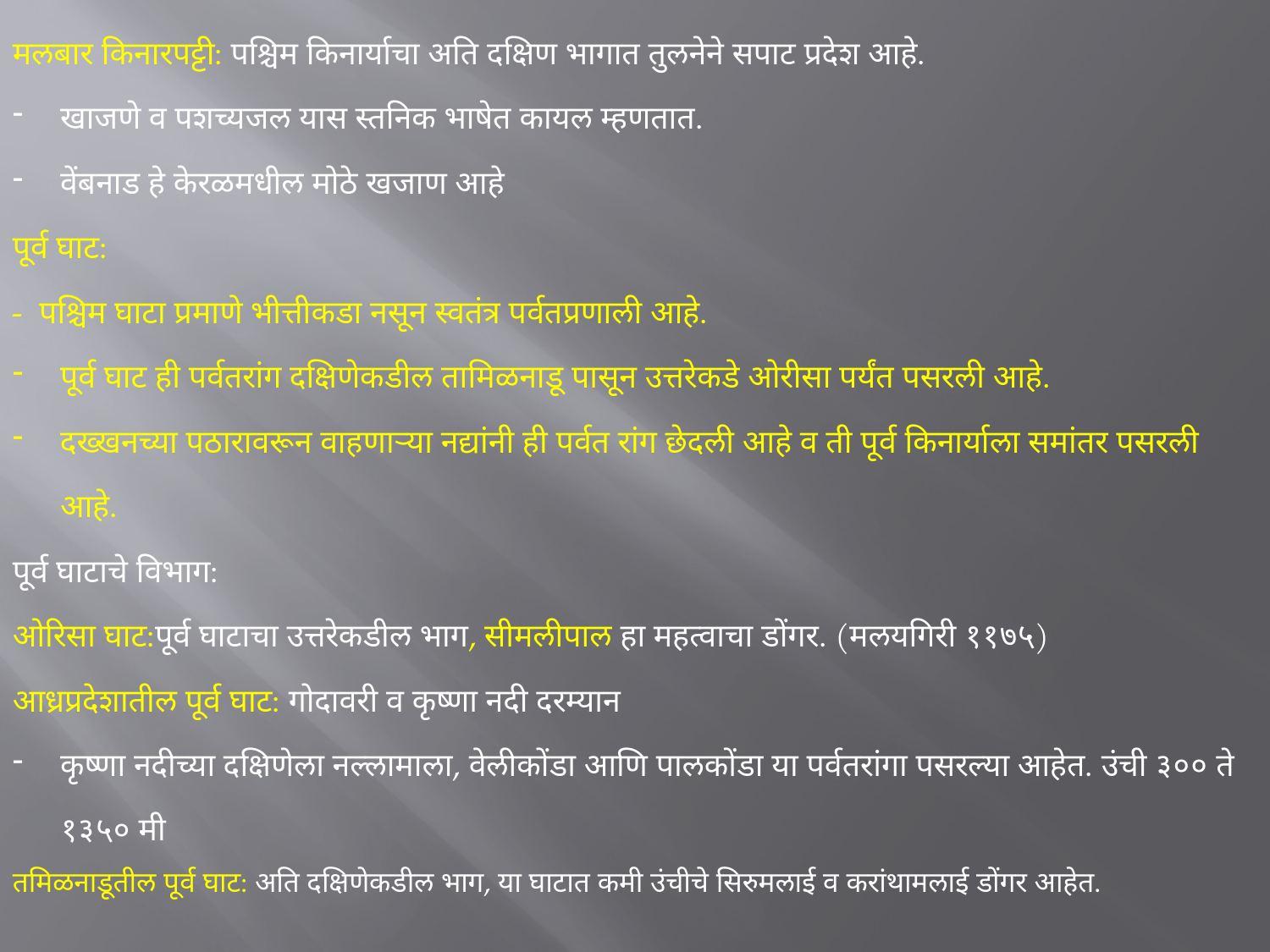

मलबार किनारपट्टी: पश्चिम किनार्याचा अति दक्षिण भागात तुलनेने सपाट प्रदेश आहे.
खाजणे व पशच्यजल यास स्तनिक भाषेत कायल म्हणतात.
वेंबनाड हे केरळमधील मोठे खजाण आहे
पूर्व घाट:
-  पश्चिम घाटा प्रमाणे भीत्तीकडा नसून स्वतंत्र पर्वतप्रणाली आहे.
पूर्व घाट ही पर्वतरांग दक्षिणेकडील तामिळनाडू पासून उत्तरेकडे ओरीसा पर्यंत पसरली आहे.
दख्खनच्या पठारावरून वाहणाऱ्या नद्यांनी ही पर्वत रांग छेदली आहे व ती पूर्व किनार्याला समांतर पसरली आहे.
पूर्व घाटाचे विभाग:
ओरिसा घाट:पूर्व घाटाचा उत्तरेकडील भाग, सीमलीपाल हा महत्वाचा डोंगर. (मलयगिरी ११७५)
आध्रप्रदेशातील पूर्व घाट: गोदावरी व कृष्णा नदी दरम्यान
कृष्णा नदीच्या दक्षिणेला नल्लामाला, वेलीकोंडा आणि पालकोंडा या पर्वतरांगा पसरल्या आहेत. उंची ३०० ते १३५० मी
तमिळनाडूतील पूर्व घाट: अति दक्षिणेकडील भाग, या घाटात कमी उंचीचे सिरुमलाई व करांथामलाई डोंगर आहेत.